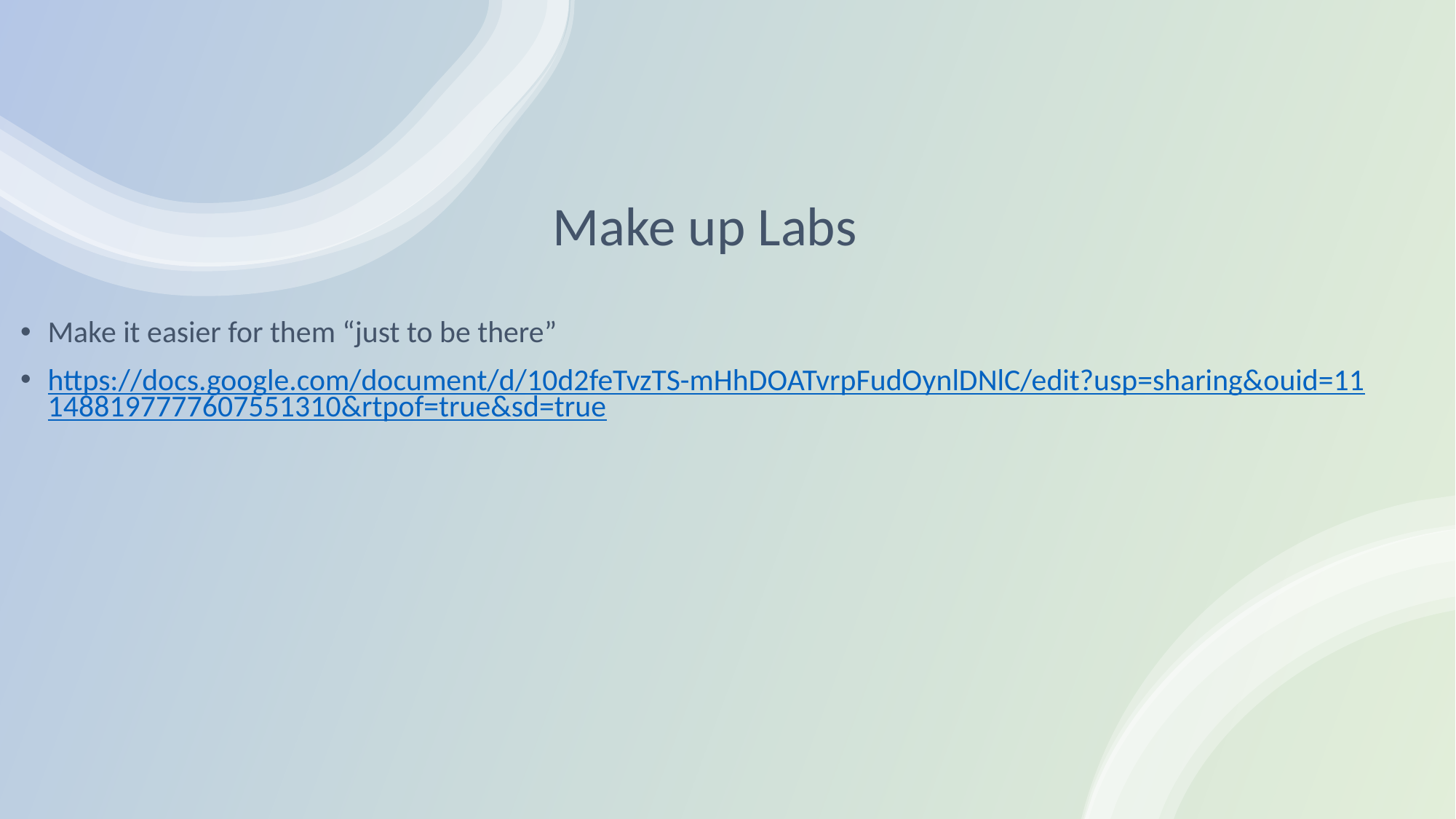

# Make up Labs
Make it easier for them “just to be there”
https://docs.google.com/document/d/10d2feTvzTS-mHhDOATvrpFudOynlDNlC/edit?usp=sharing&ouid=111488197777607551310&rtpof=true&sd=true